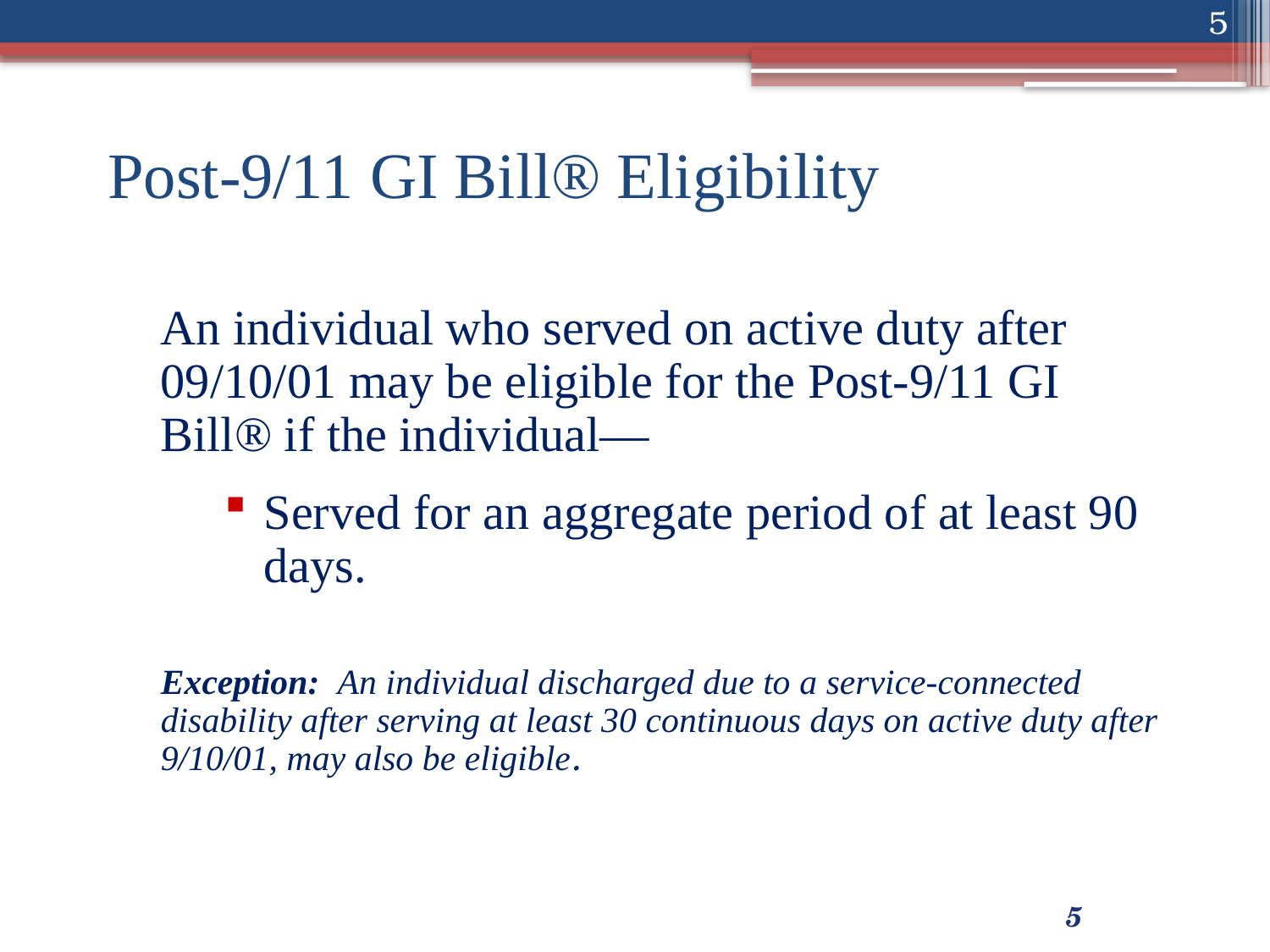

5
# Post-9/11 GI Bill® Eligibility

An individual who served on active duty after 09/10/01 may be eligible for the Post-9/11 GI Bill® if the individual—
Served for an aggregate period of at least 90 days.

Exception:  An individual discharged due to a service-connected disability after serving at least 30 continuous days on active duty after 9/10/01, may also be eligible.

5